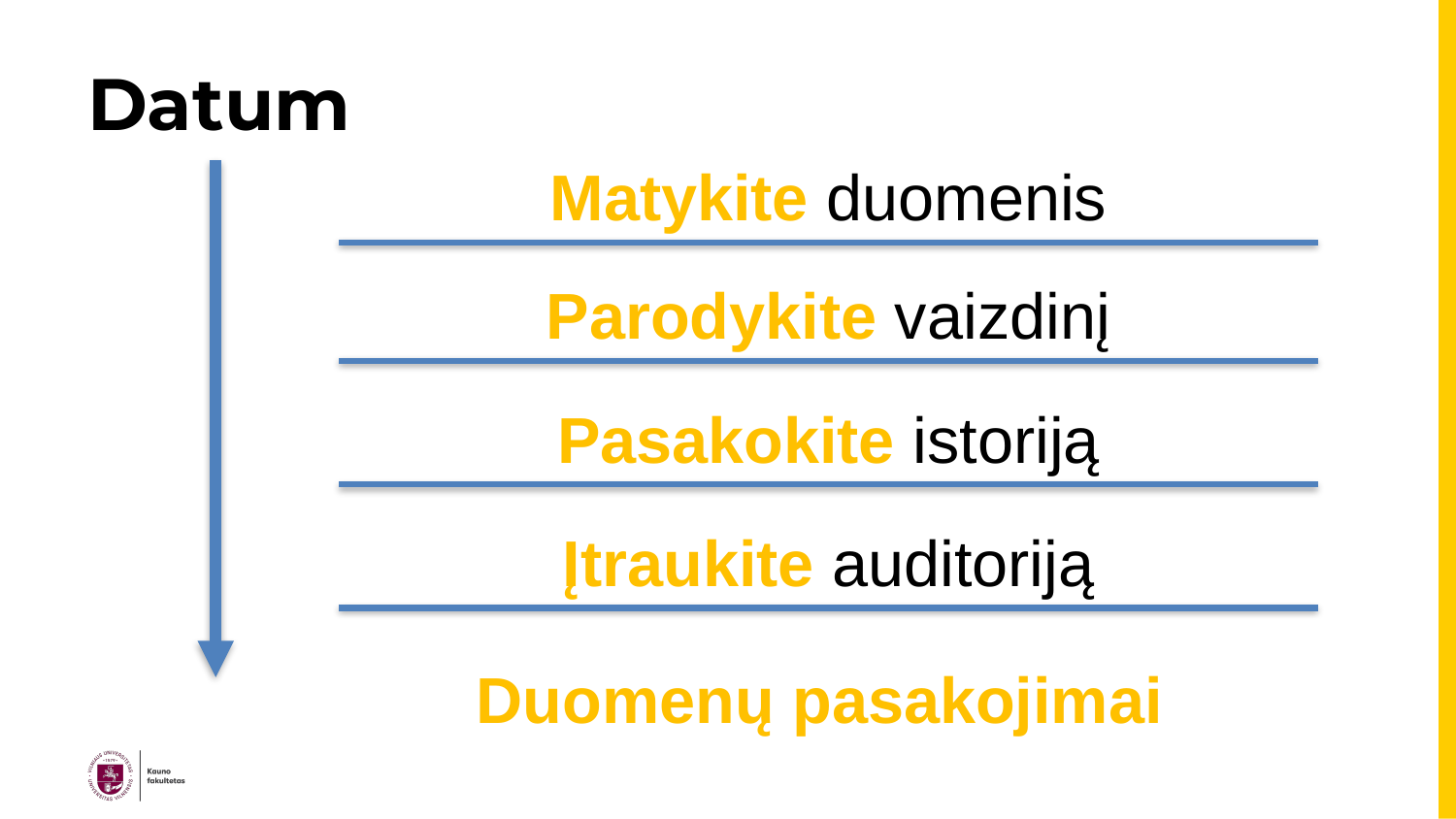

# Datum
Matykite duomenis
Parodykite vaizdinį
Pasakokite istoriją
Įtraukite auditoriją
Duomenų pasakojimai